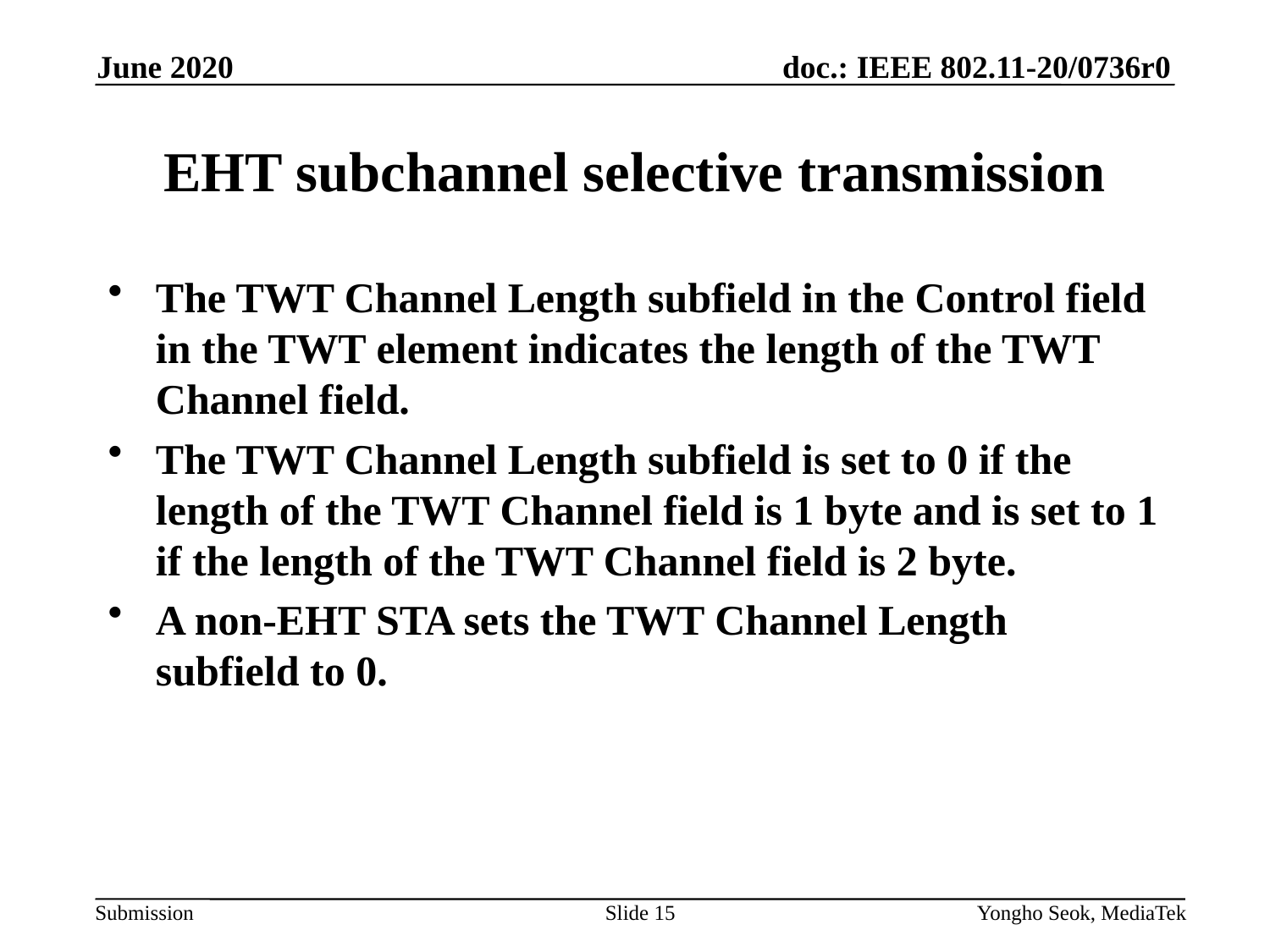

June 2020
# EHT subchannel selective transmission
The TWT Channel Length subfield in the Control field in the TWT element indicates the length of the TWT Channel field.
The TWT Channel Length subfield is set to 0 if the length of the TWT Channel field is 1 byte and is set to 1 if the length of the TWT Channel field is 2 byte.
A non-EHT STA sets the TWT Channel Length subfield to 0.
Slide 15
Yongho Seok, MediaTek